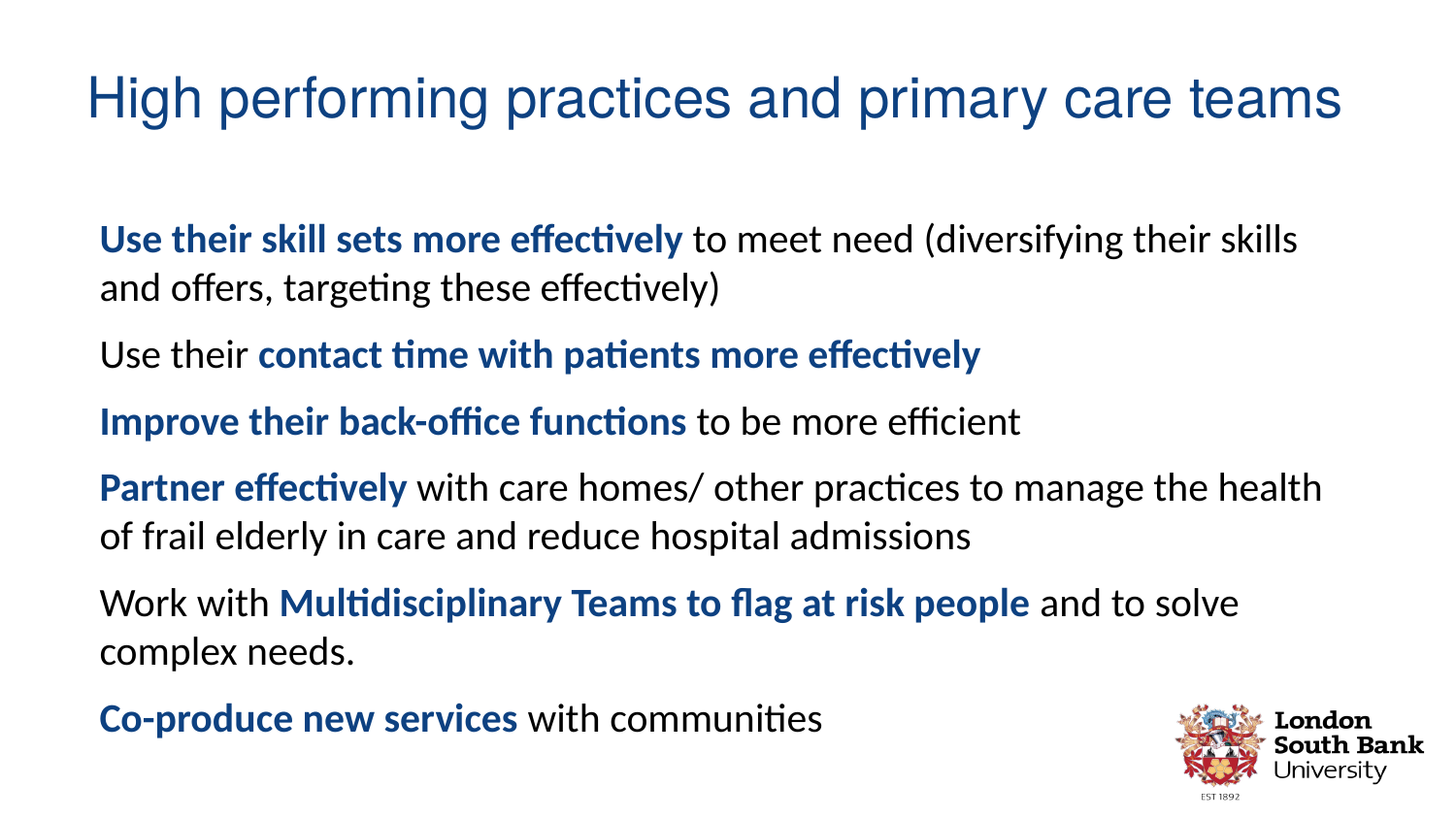

High performing practices and primary care teams
Use their skill sets more effectively to meet need (diversifying their skills and offers, targeting these effectively)
Use their contact time with patients more effectively
Improve their back-office functions to be more efficient
Partner effectively with care homes/ other practices to manage the health of frail elderly in care and reduce hospital admissions
Work with Multidisciplinary Teams to flag at risk people and to solve complex needs.
Co-produce new services with communities